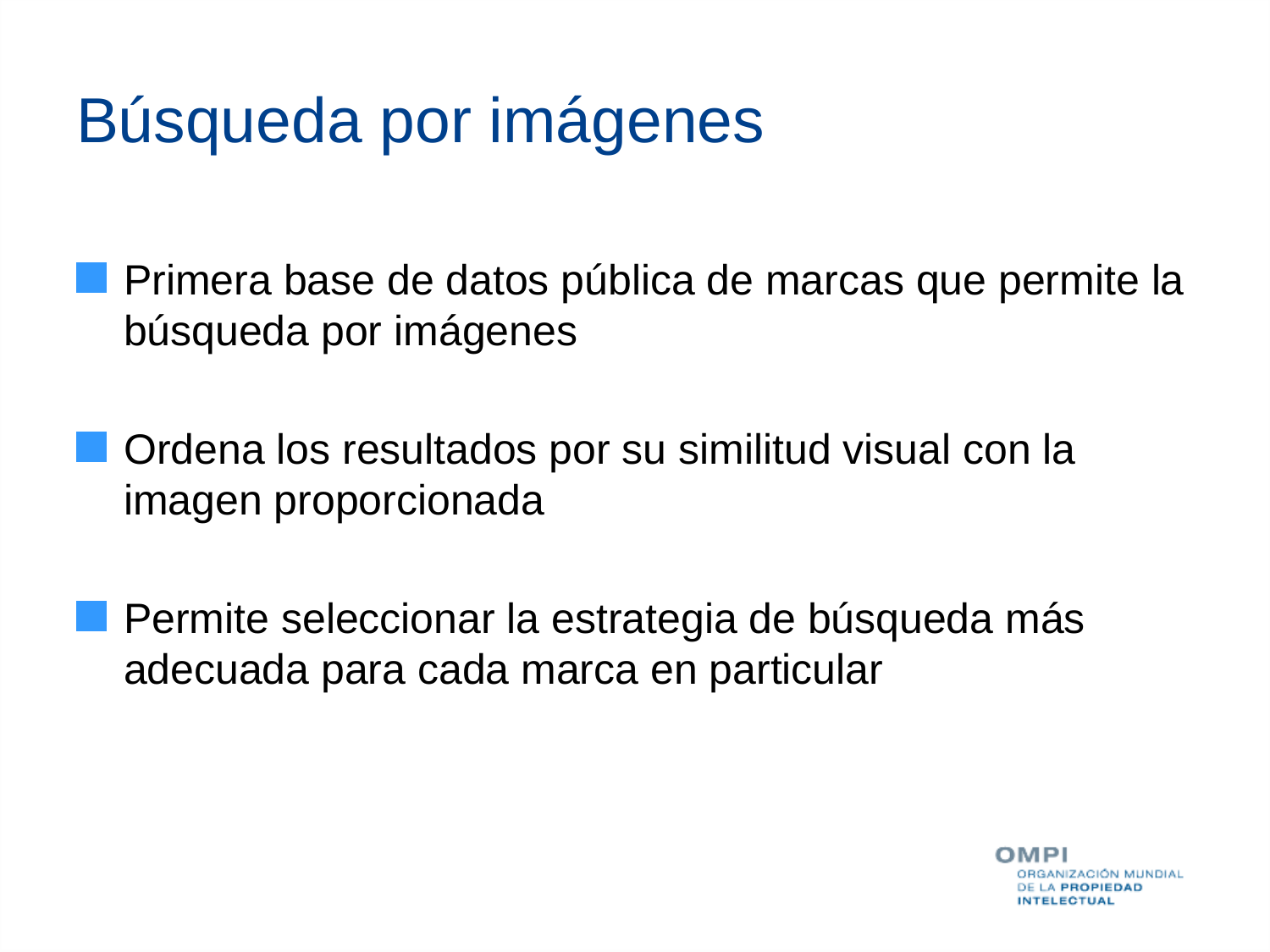

# Búsqueda por imágenes
Primera base de datos pública de marcas que permite la búsqueda por imágenes

Ordena los resultados por su similitud visual con la imagen proporcionada

Permite seleccionar la estrategia de búsqueda más adecuada para cada marca en particular